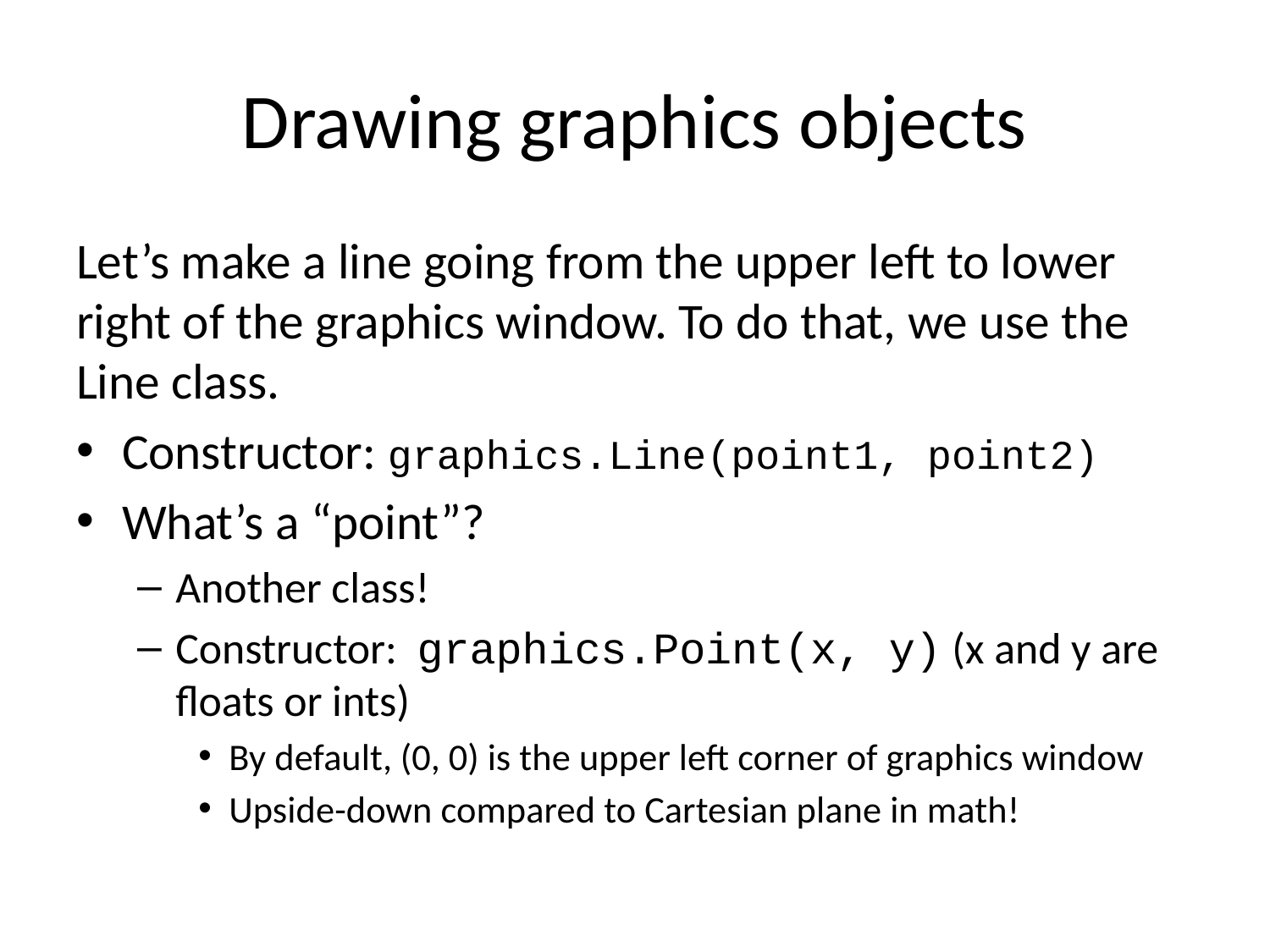

# Drawing graphics objects
Let’s make a line going from the upper left to lower right of the graphics window. To do that, we use the Line class.
Constructor: graphics.Line(point1, point2)
What’s a “point”?
Another class!
Constructor:  graphics.Point(x, y) (x and y are floats or ints)
By default, (0, 0) is the upper left corner of graphics window
Upside-down compared to Cartesian plane in math!